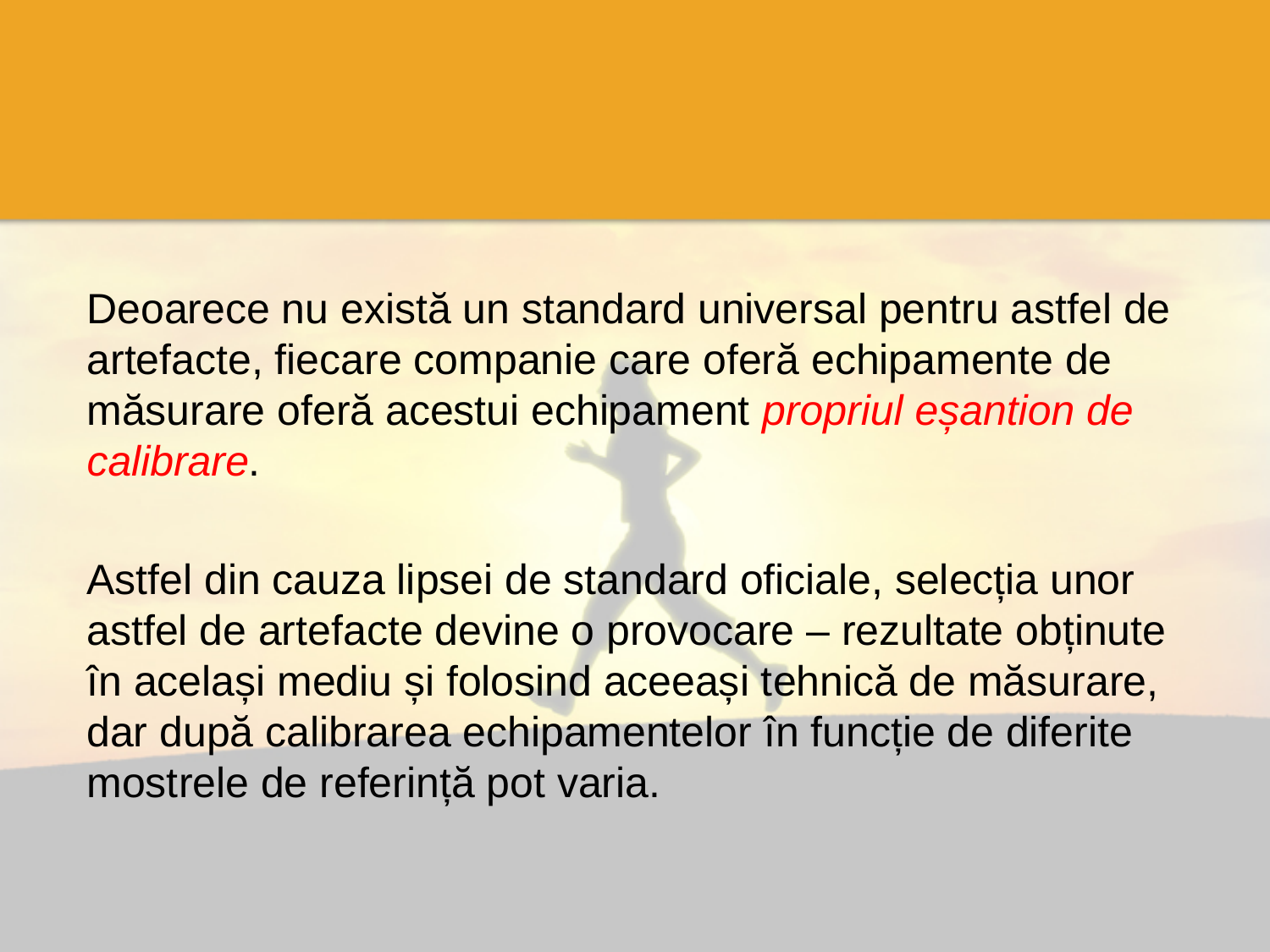

#
Deoarece nu există un standard universal pentru astfel de artefacte, fiecare companie care oferă echipamente de măsurare oferă acestui echipament propriul eșantion de calibrare.

Astfel din cauza lipsei de standard oficiale, selecția unor astfel de artefacte devine o provocare – rezultate obținute în același mediu și folosind aceeași tehnică de măsurare, dar după calibrarea echipamentelor în funcție de diferite mostrele de referință pot varia.